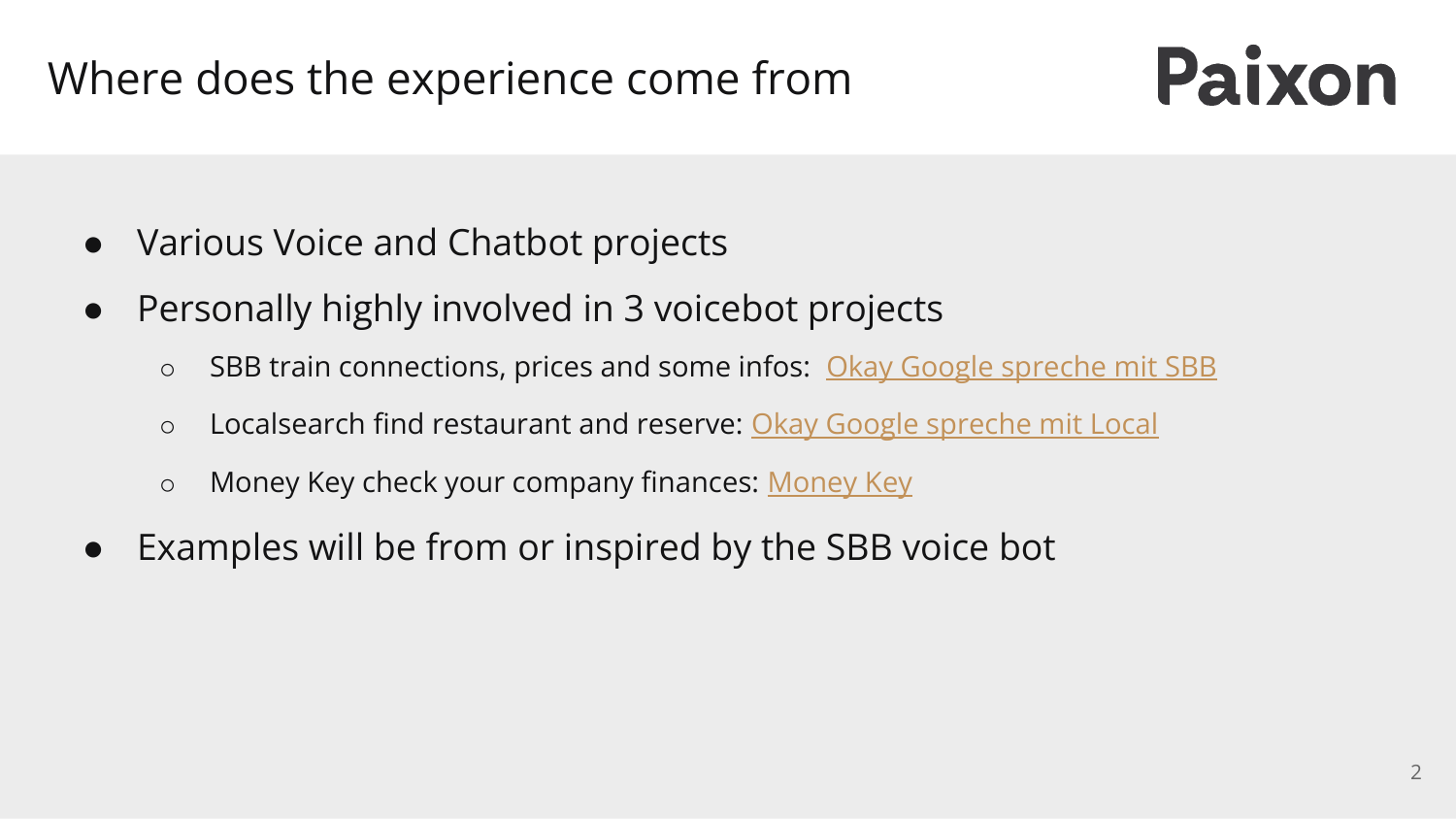

# Where does the experience come from
Various Voice and Chatbot projects
Personally highly involved in 3 voicebot projects
SBB train connections, prices and some infos:  Okay Google spreche mit SBB
Localsearch find restaurant and reserve: Okay Google spreche mit Local
Money Key check your company finances: Money Key
Examples will be from or inspired by the SBB voice bot
2